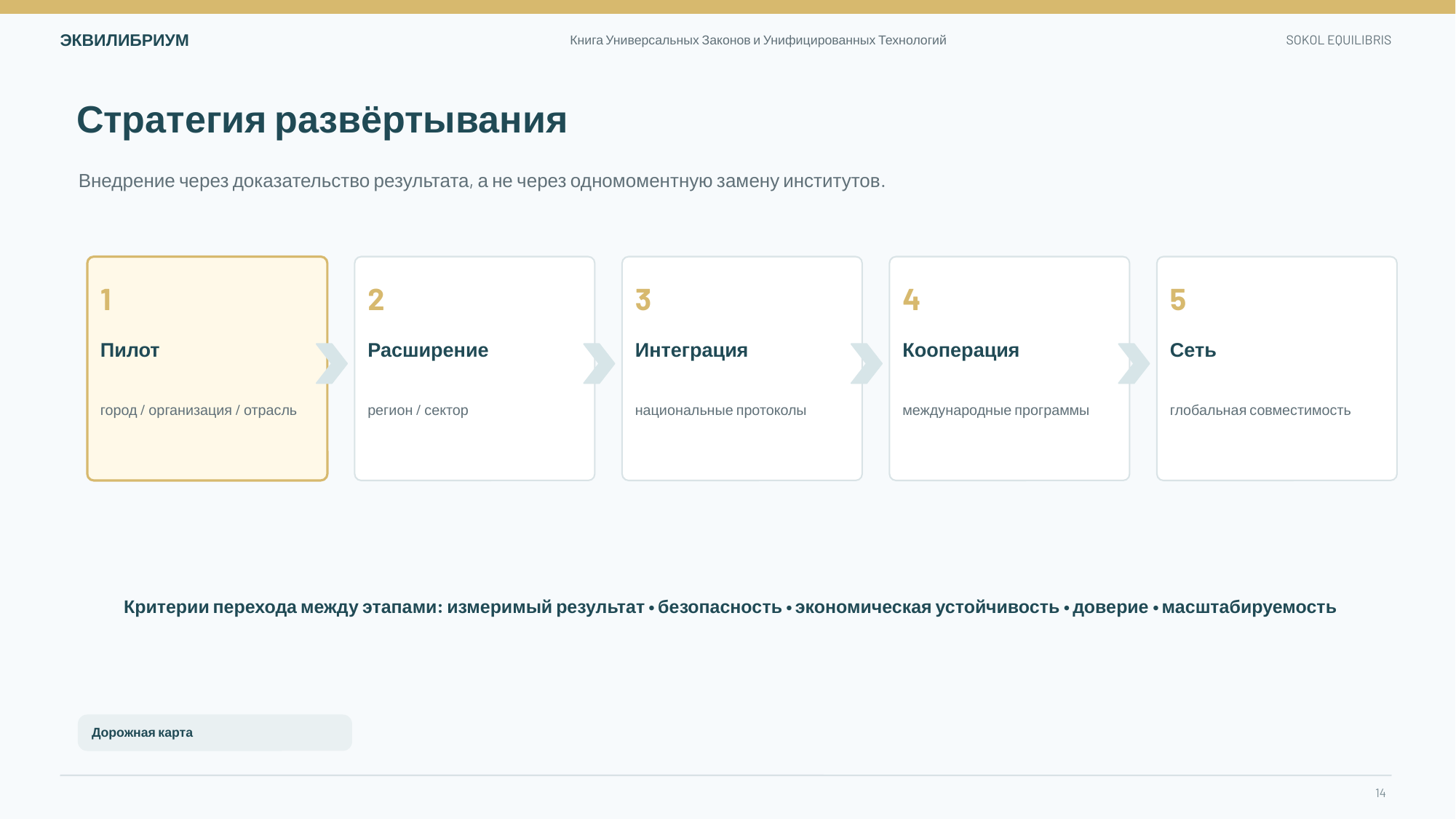

Стратегия развёртывания
Внедрение через доказательство результата, а не через одномоментную замену институтов.

1
2
3
4
5
Пилот
Расширение
Интеграция
Кооперация
Сеть

город / организация / отрасль
регион / сектор
национальные протоколы
международные программы
глобальная совместимость
Критерии перехода между этапами: измеримый результат • безопасность • экономическая устойчивость • доверие • масштабируемость

Дорожная карта
14